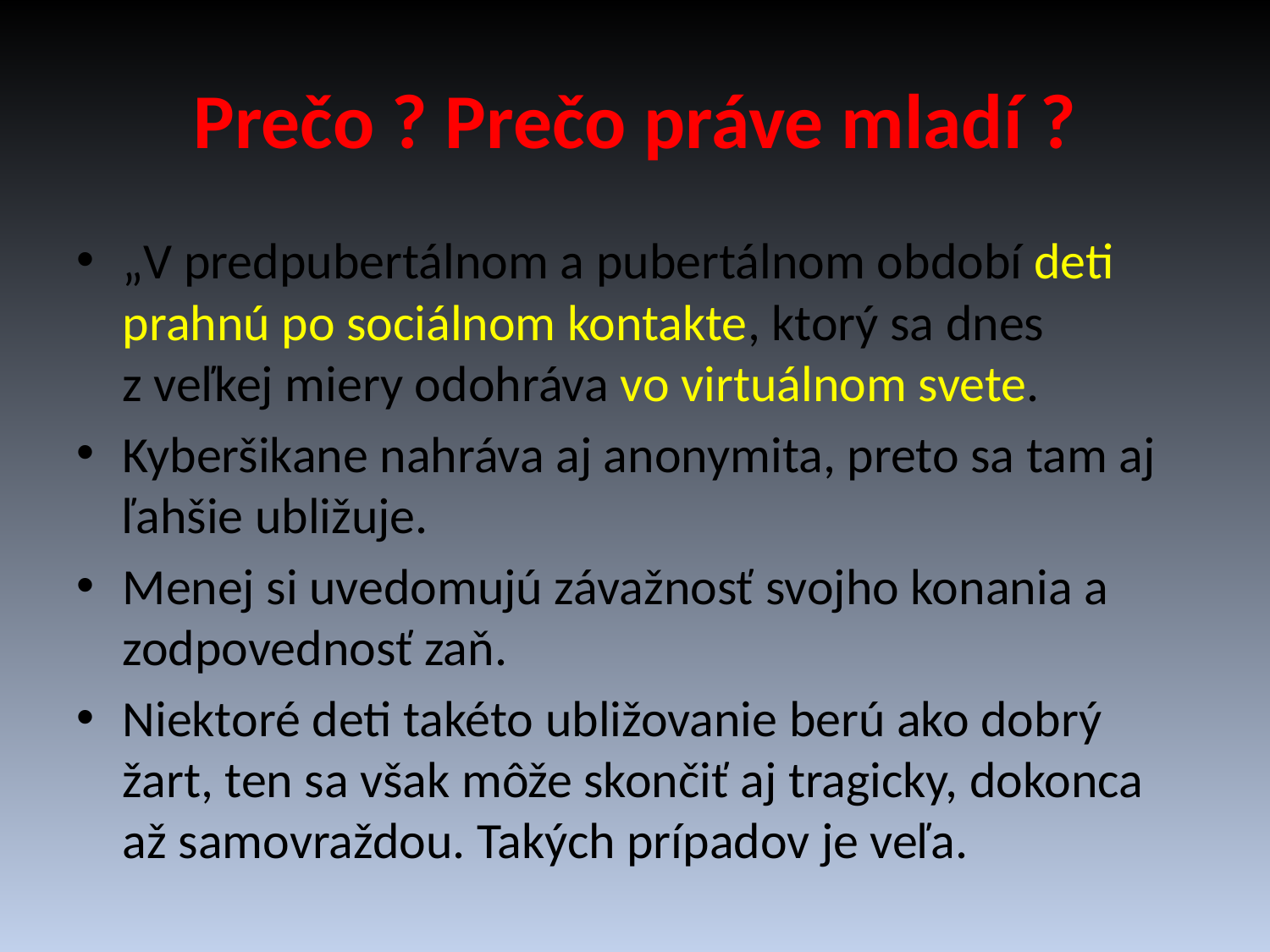

# Prečo ? Prečo práve mladí ?
„V predpubertálnom a pubertálnom období deti prahnú po sociálnom kontakte, ktorý sa dnes z veľkej miery odohráva vo virtuálnom svete.
Kyberšikane nahráva aj anonymita, preto sa tam aj ľahšie ubližuje.
Menej si uvedomujú závažnosť svojho konania a zodpovednosť zaň.
Niektoré deti takéto ubližovanie berú ako dobrý žart, ten sa však môže skončiť aj tragicky, dokonca až samovraždou. Takých prípadov je veľa.